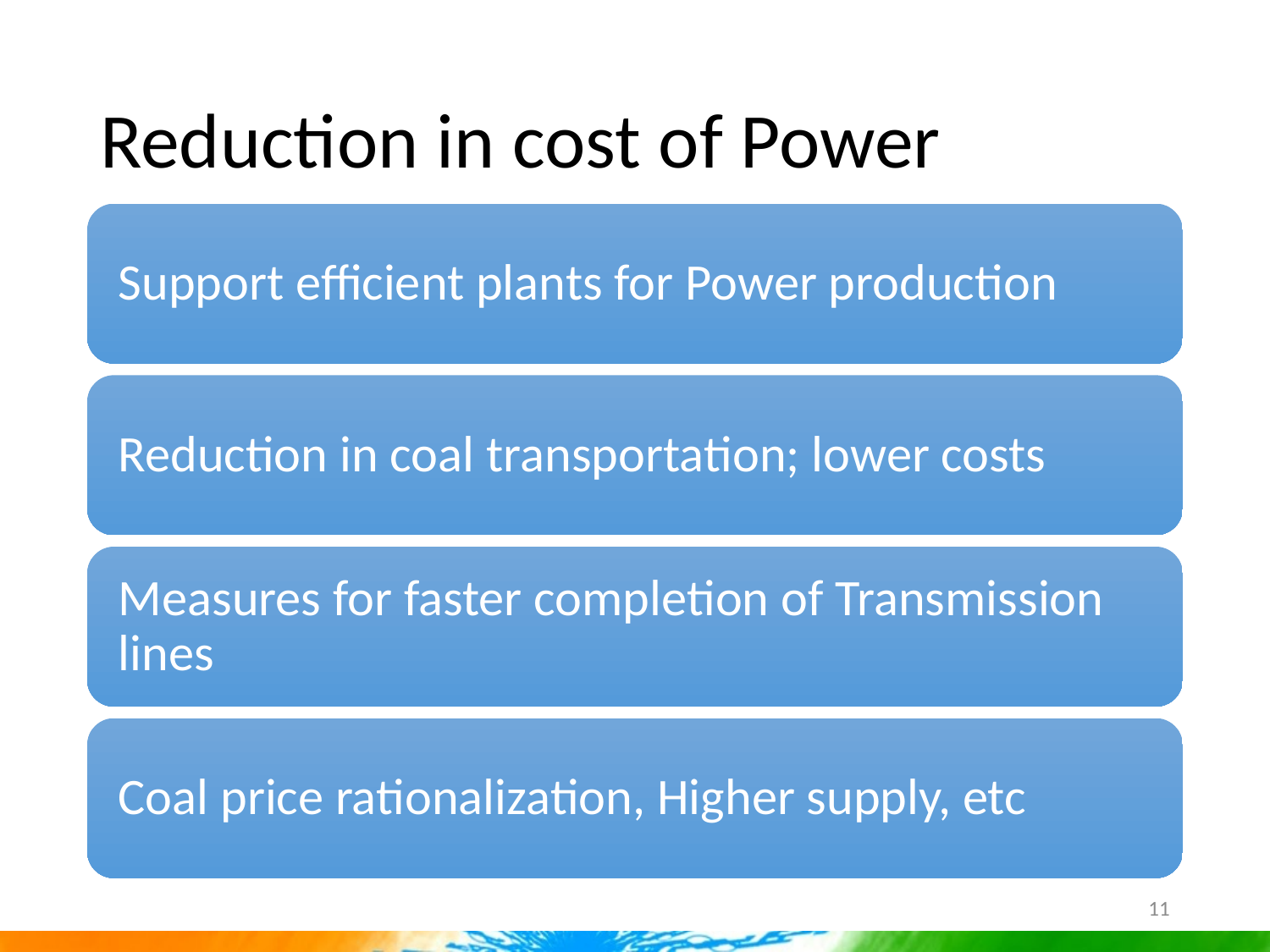

# Reduction in cost of Power
Support efficient plants for Power production
Reduction in coal transportation; lower costs
Measures for faster completion of Transmission lines
Coal price rationalization, Higher supply, etc
11